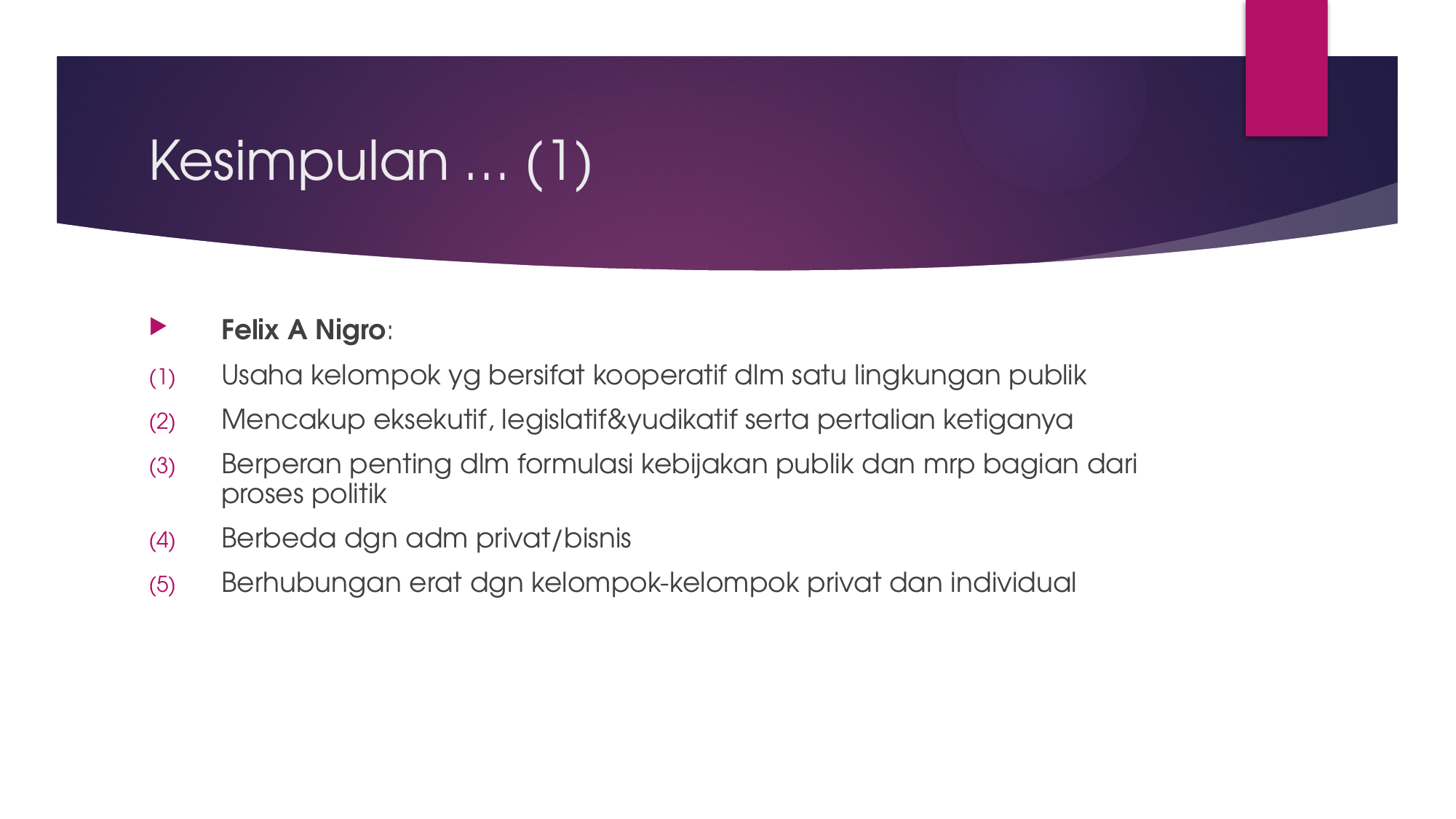

# Kesimpulan … (1)
Felix A Nigro:
Usaha kelompok yg bersifat kooperatif dlm satu lingkungan publik
Mencakup eksekutif, legislatif&yudikatif serta pertalian ketiganya
Berperan penting dlm formulasi kebijakan publik dan mrp bagian dari proses politik
Berbeda dgn adm privat/bisnis
Berhubungan erat dgn kelompok-kelompok privat dan individual